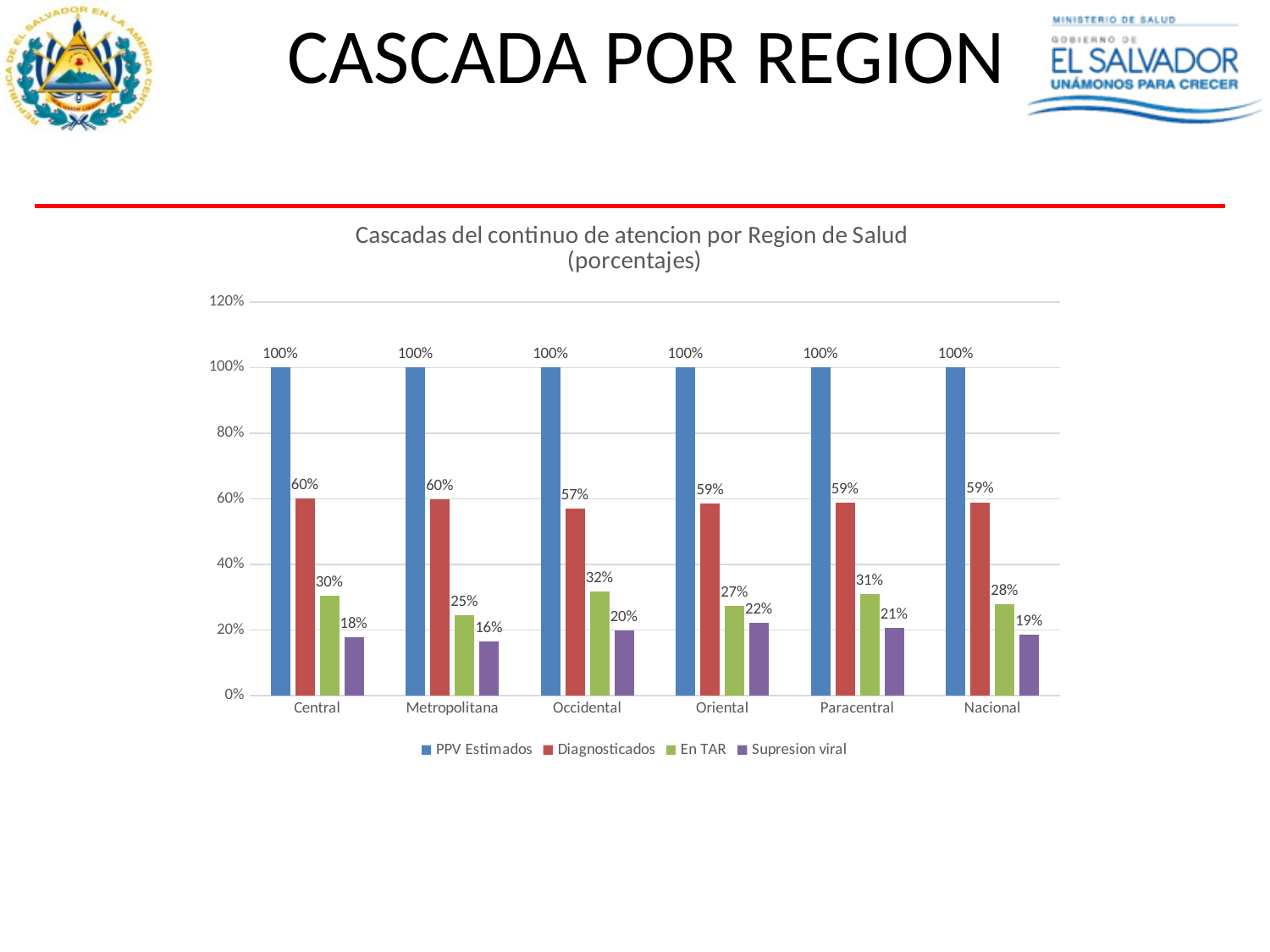

CASCADA POR REGION

### Chart: Cascadas del continuo de atencion por Region de Salud
(porcentajes)

| Category | PPV Estimados | Diagnosticados | En TAR | Supresion viral |
|---|---|---|---|---|
| Central | 1.0 | 0.600344357517097 | 0.30405459631907433 | 0.1785912077841875 |
| Metropolitana | 1.0 | 0.5979103239318004 | 0.24558072817101267 | 0.16414825868722796 |
| Occidental | 1.0 | 0.5711382752636237 | 0.3163416740145502 | 0.19755968357718018 |
| Oriental | 1.0 | 0.5853124454296703 | 0.27283053702439575 | 0.2208108479650776 |
| Paracentral | 1.0 | 0.5882310609574337 | 0.3086757052548909 | 0.20697848451053644 |
| Nacional | 1.0 | 0.5892497844208106 | 0.2792948165181566 | 0.18568554182236274 |